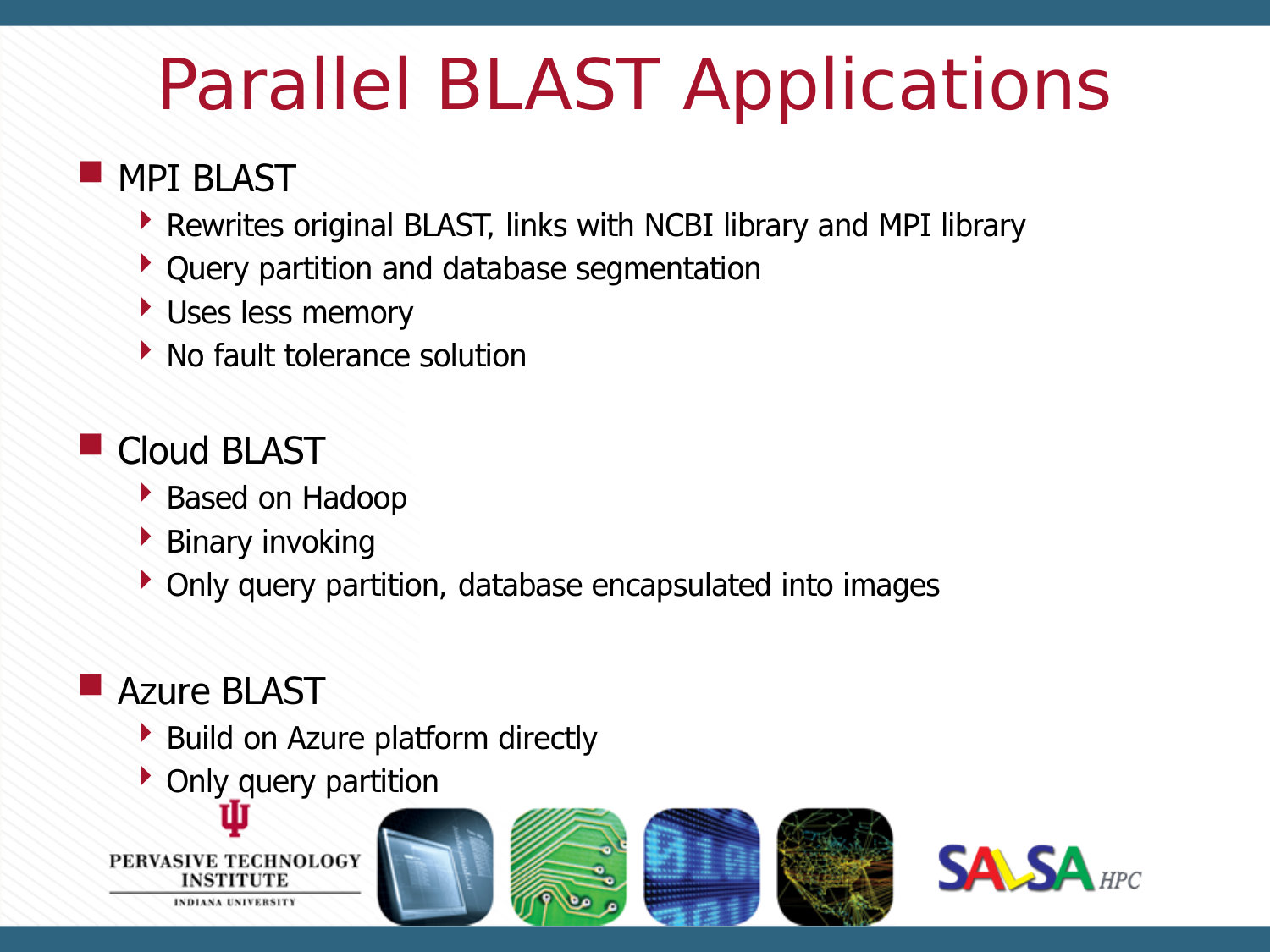

# Parallel BLAST Applications
MPI BLAST
Rewrites original BLAST, links with NCBI library and MPI library
Query partition and database segmentation
Uses less memory
No fault tolerance solution

Cloud BLAST
Based on Hadoop
Binary invoking
Only query partition, database encapsulated into images

Azure BLAST
Build on Azure platform directly
Only query partition